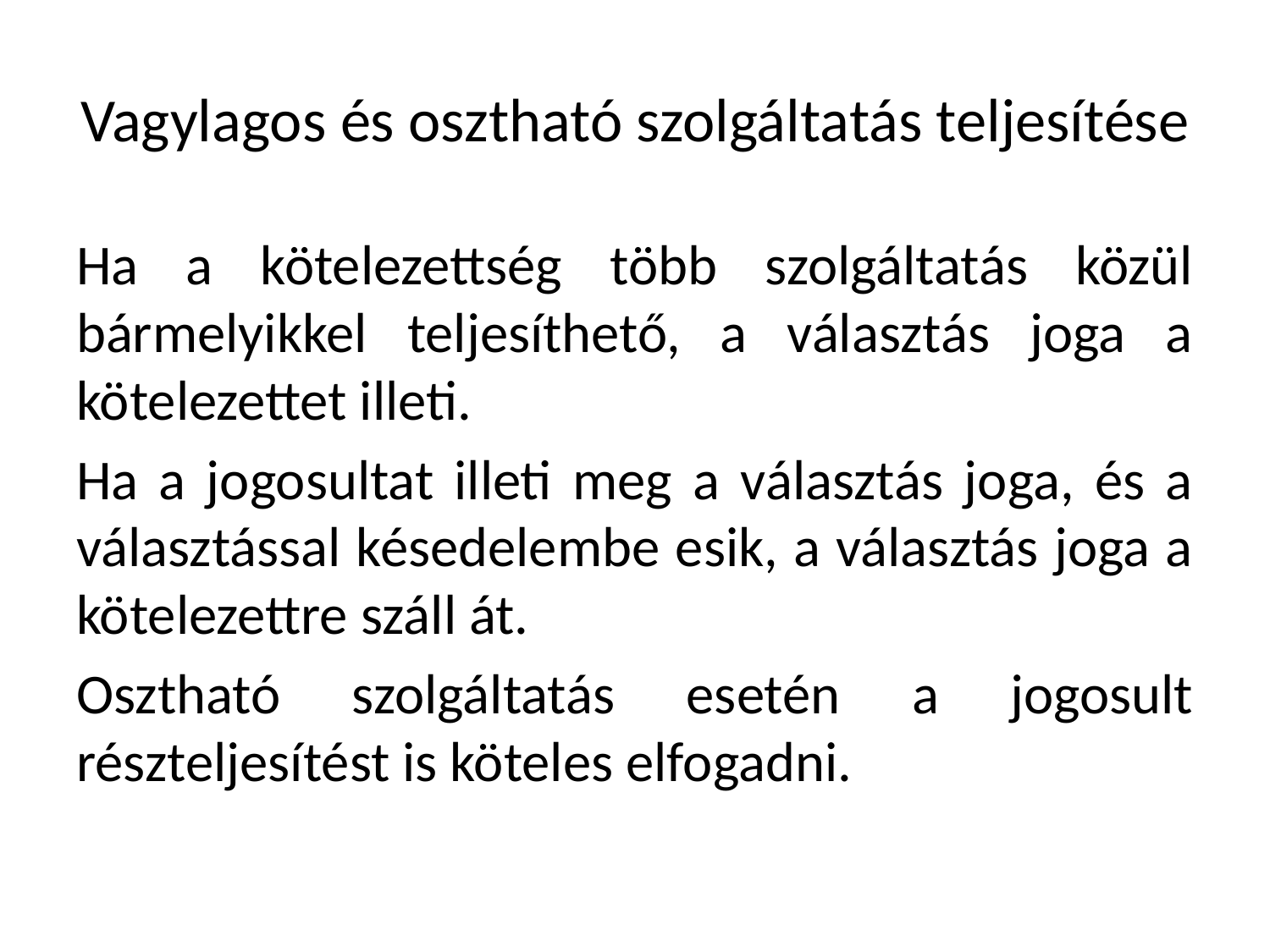

# Vagylagos és osztható szolgáltatás teljesítése
Ha a kötelezettség több szolgáltatás közül bármelyikkel teljesíthető, a választás joga a kötelezettet illeti.
Ha a jogosultat illeti meg a választás joga, és a választással késedelembe esik, a választás joga a kötelezettre száll át.
Osztható szolgáltatás esetén a jogosult részteljesítést is köteles elfogadni.